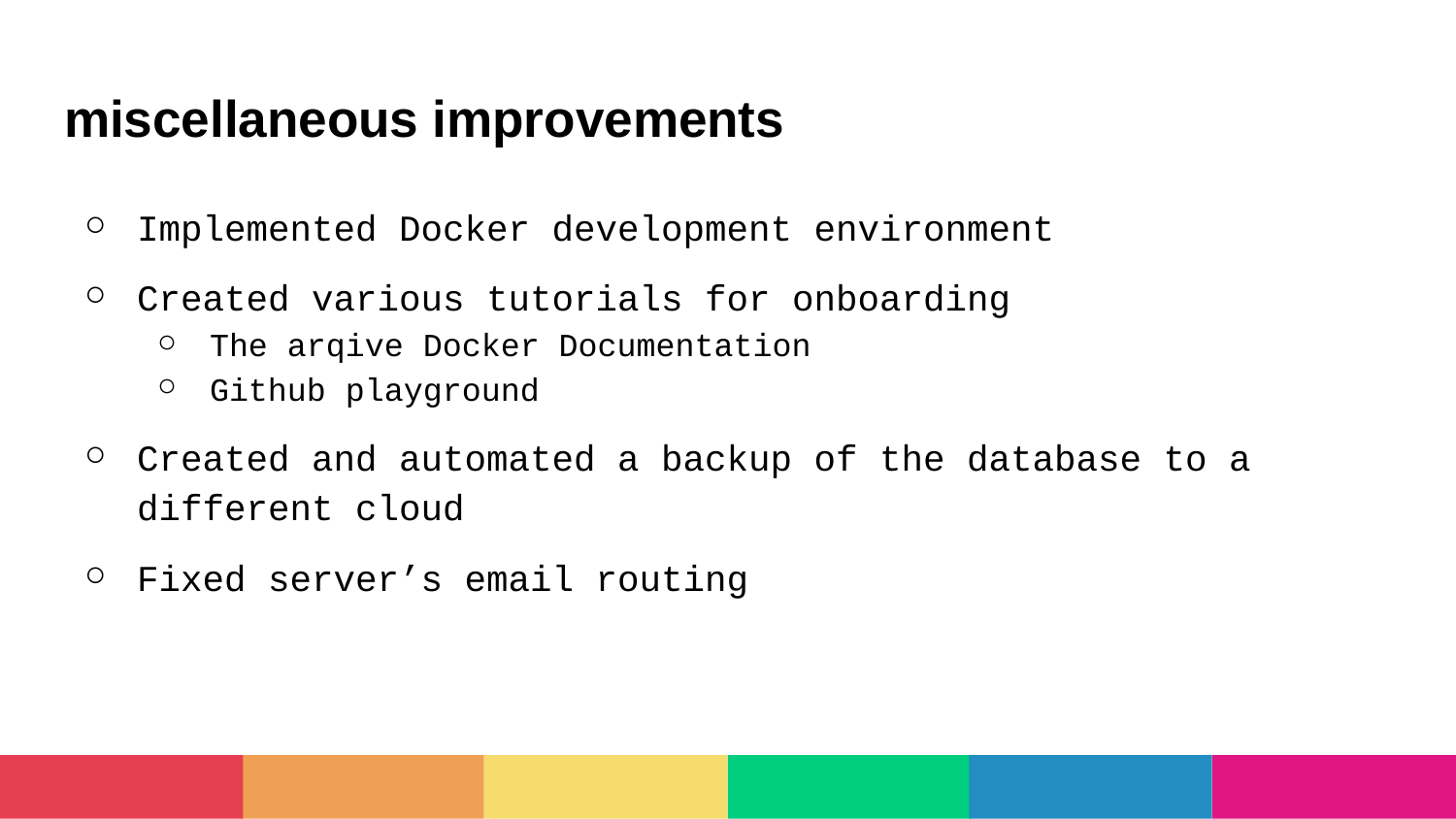

# miscellaneous improvements
Implemented Docker development environment
Created various tutorials for onboarding
The arqive Docker Documentation
Github playground
Created and automated a backup of the database to a different cloud
Fixed server’s email routing